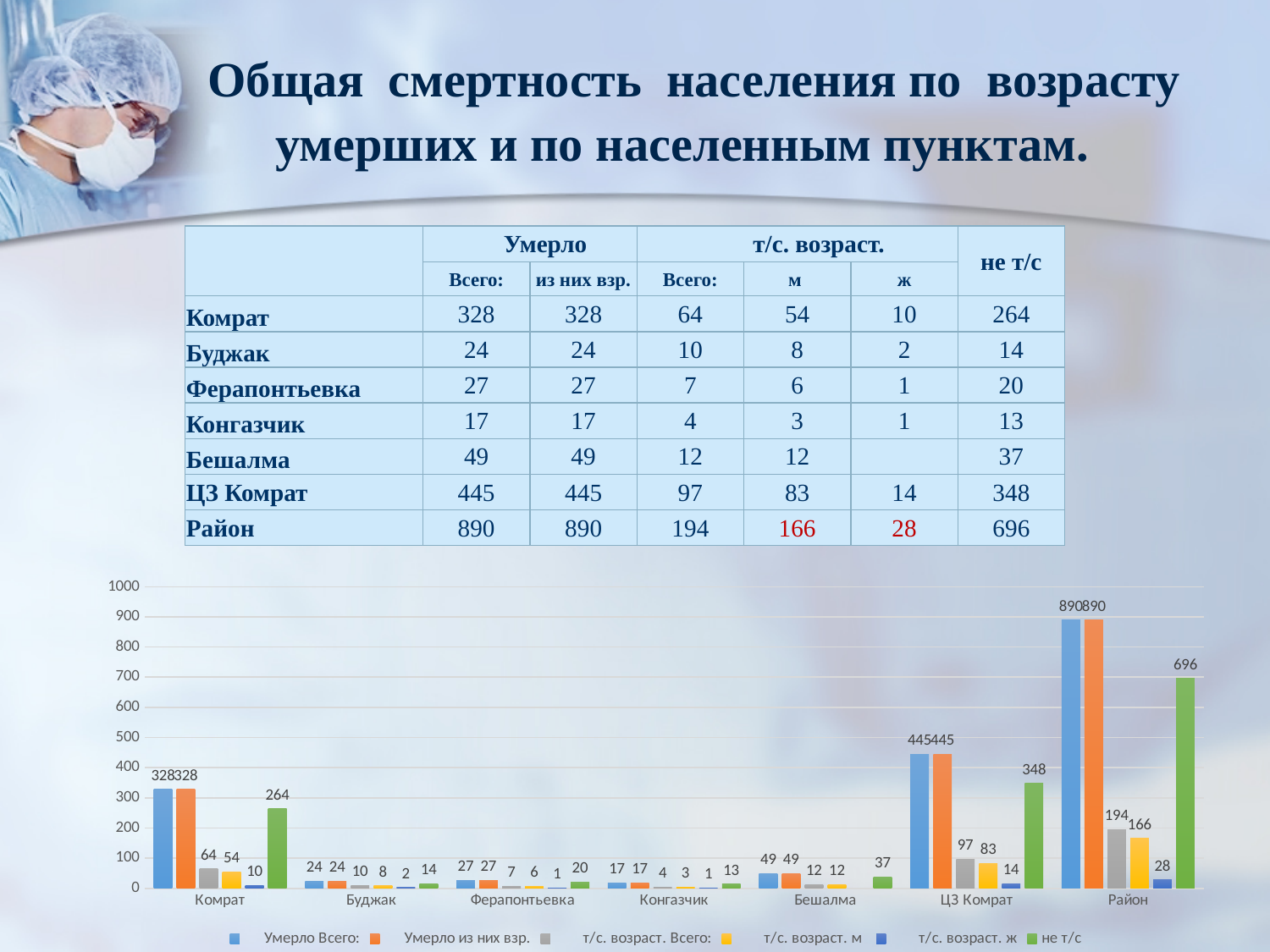

# Общая  смертность  населения по  возрасту умерших и по населенным пунктам.
|  | Умерло |  | т/с. возраст. |  |  | не т/с |
| --- | --- | --- | --- | --- | --- | --- |
|  | Всего: | из них взр. | Всего: | м | ж |  |
| Комрат | 328 | 328 | 64 | 54 | 10 | 264 |
| Буджак | 24 | 24 | 10 | 8 | 2 | 14 |
| Ферапонтьевка | 27 | 27 | 7 | 6 | 1 | 20 |
| Конгазчик | 17 | 17 | 4 | 3 | 1 | 13 |
| Бешалма | 49 | 49 | 12 | 12 |  | 37 |
| ЦЗ Комрат | 445 | 445 | 97 | 83 | 14 | 348 |
| Район | 890 | 890 | 194 | 166 | 28 | 696 |

### Chart

| Category |      Умерло |      Умерло |        т/с. возраст. |        т/с. возраст. |        т/с. возраст. | не т/с |
|---|---|---|---|---|---|---|
| Комрат | 328.0 | 328.0 | 64.0 | 54.0 | 10.0 | 264.0 |
| Буджак | 24.0 | 24.0 | 10.0 | 8.0 | 2.0 | 14.0 |
| Ферапонтьевка | 27.0 | 27.0 | 7.0 | 6.0 | 1.0 | 20.0 |
| Конгазчик | 17.0 | 17.0 | 4.0 | 3.0 | 1.0 | 13.0 |
| Бешалма | 49.0 | 49.0 | 12.0 | 12.0 | None | 37.0 |
| ЦЗ Комрат | 445.0 | 445.0 | 97.0 | 83.0 | 14.0 | 348.0 |
| Район | 890.0 | 890.0 | 194.0 | 166.0 | 28.0 | 696.0 |